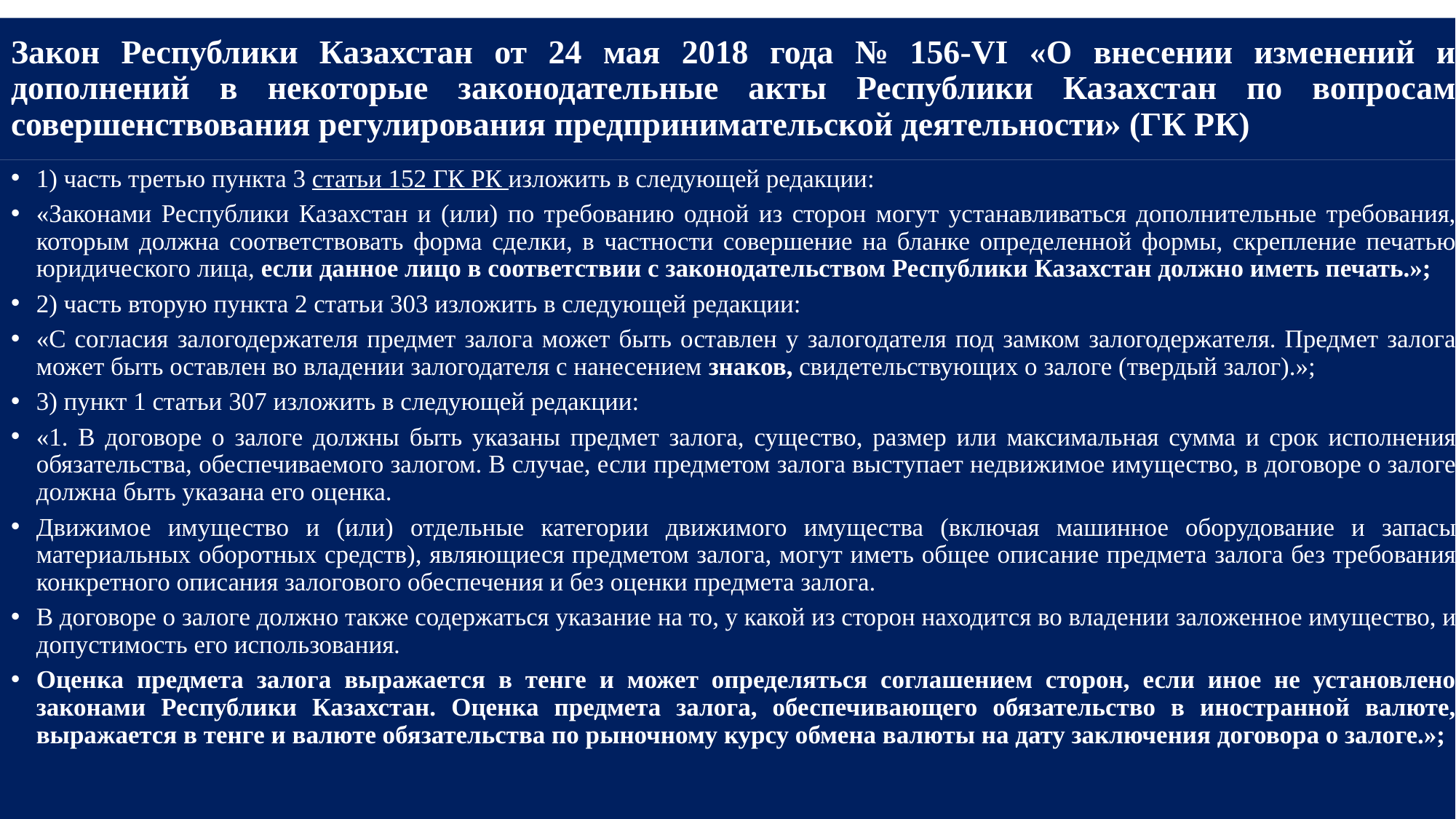

# Закон Республики Казахстан от 24 мая 2018 года № 156-VI «О внесении изменений и дополнений в некоторые законодательные акты Республики Казахстан по вопросам совершенствования регулирования предпринимательской деятельности» (ГК РК)
1) часть третью пункта 3 статьи 152 ГК РК изложить в следующей редакции:
«Законами Республики Казахстан и (или) по требованию одной из сторон могут устанавливаться дополнительные требования, которым должна соответствовать форма сделки, в частности совершение на бланке определенной формы, скрепление печатью юридического лица, если данное лицо в соответствии с законодательством Республики Казахстан должно иметь печать.»;
2) часть вторую пункта 2 статьи 303 изложить в следующей редакции:
«С согласия залогодержателя предмет залога может быть оставлен у залогодателя под замком залогодержателя. Предмет залога может быть оставлен во владении залогодателя с нанесением знаков, свидетельствующих о залоге (твердый залог).»;
3) пункт 1 статьи 307 изложить в следующей редакции:
«1. В договоре о залоге должны быть указаны предмет залога, существо, размер или максимальная сумма и срок исполнения обязательства, обеспечиваемого залогом. В случае, если предметом залога выступает недвижимое имущество, в договоре о залоге должна быть указана его оценка.
Движимое имущество и (или) отдельные категории движимого имущества (включая машинное оборудование и запасы материальных оборотных средств), являющиеся предметом залога, могут иметь общее описание предмета залога без требования конкретного описания залогового обеспечения и без оценки предмета залога.
В договоре о залоге должно также содержаться указание на то, у какой из сторон находится во владении заложенное имущество, и допустимость его использования.
Оценка предмета залога выражается в тенге и может определяться соглашением сторон, если иное не установлено законами Республики Казахстан. Оценка предмета залога, обеспечивающего обязательство в иностранной валюте, выражается в тенге и валюте обязательства по рыночному курсу обмена валюты на дату заключения договора о залоге.»;